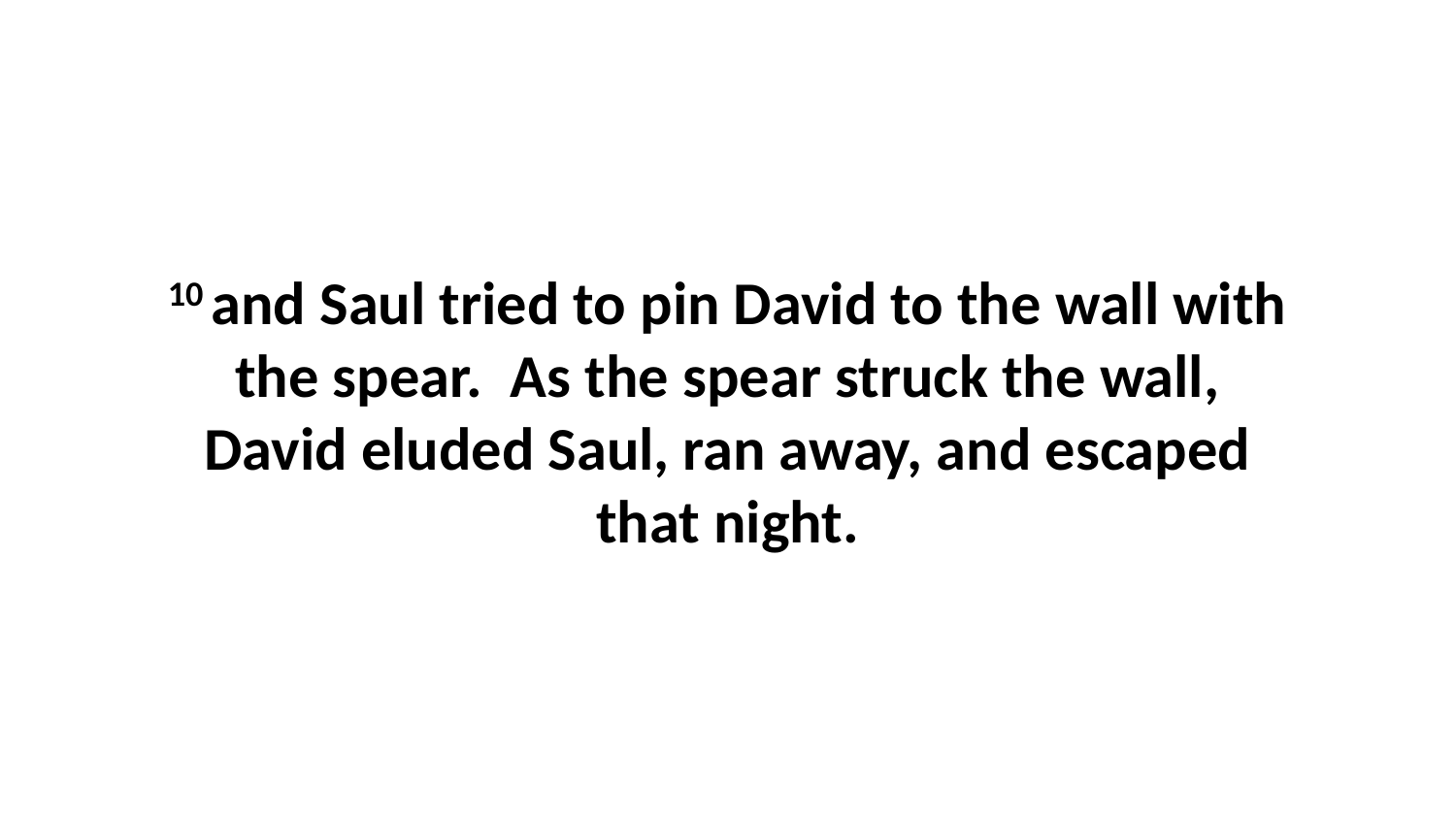

10 and Saul tried to pin David to the wall with the spear.  As the spear struck the wall, David eluded Saul, ran away, and escaped that night.